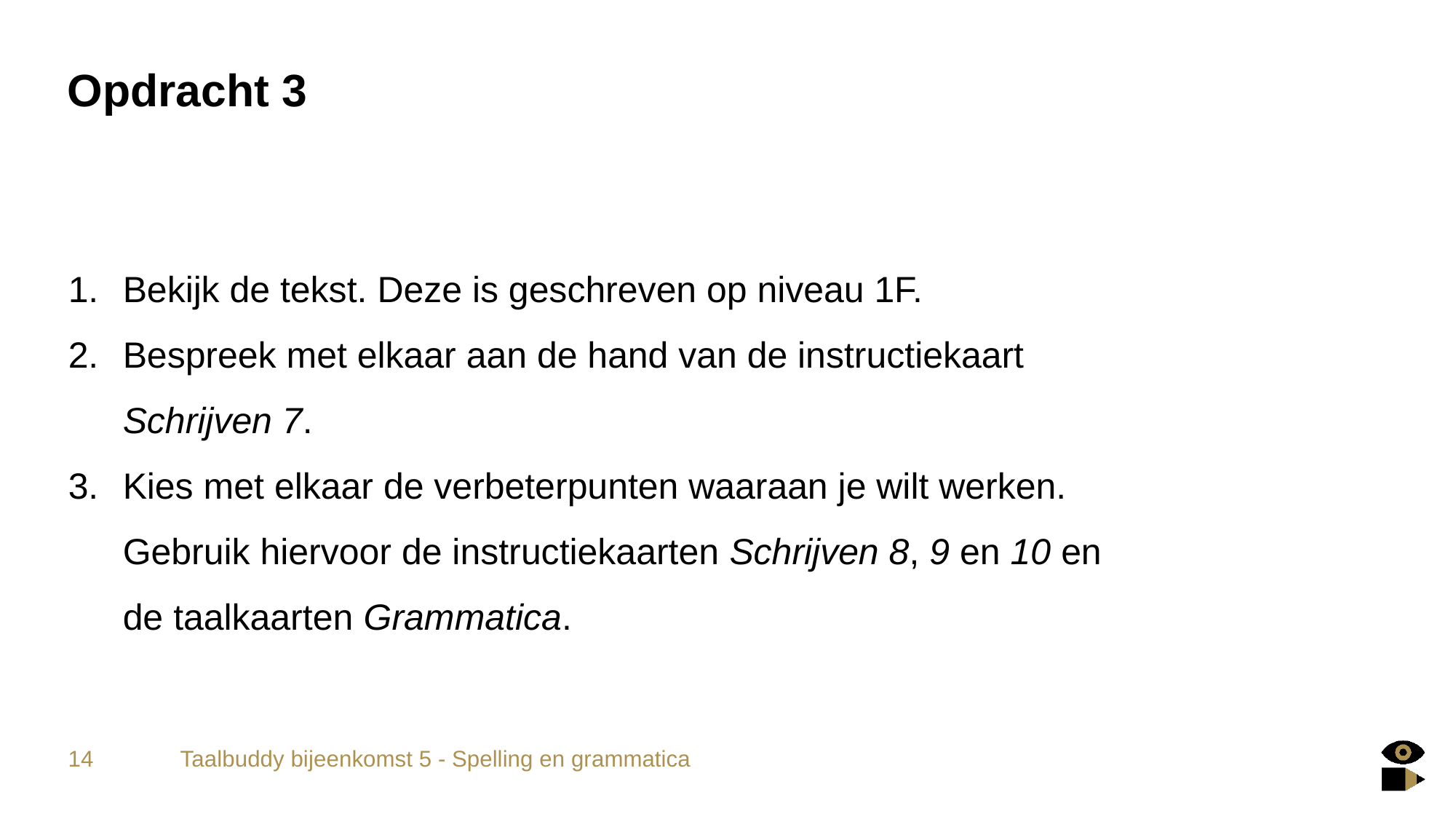

# Opdracht 3
Bekijk de tekst. Deze is geschreven op niveau 1F.
Bespreek met elkaar aan de hand van de instructiekaart Schrijven 7.
Kies met elkaar de verbeterpunten waaraan je wilt werken. Gebruik hiervoor de instructiekaarten Schrijven 8, 9 en 10 en de taalkaarten Grammatica.

14
Taalbuddy bijeenkomst 5 - Spelling en grammatica